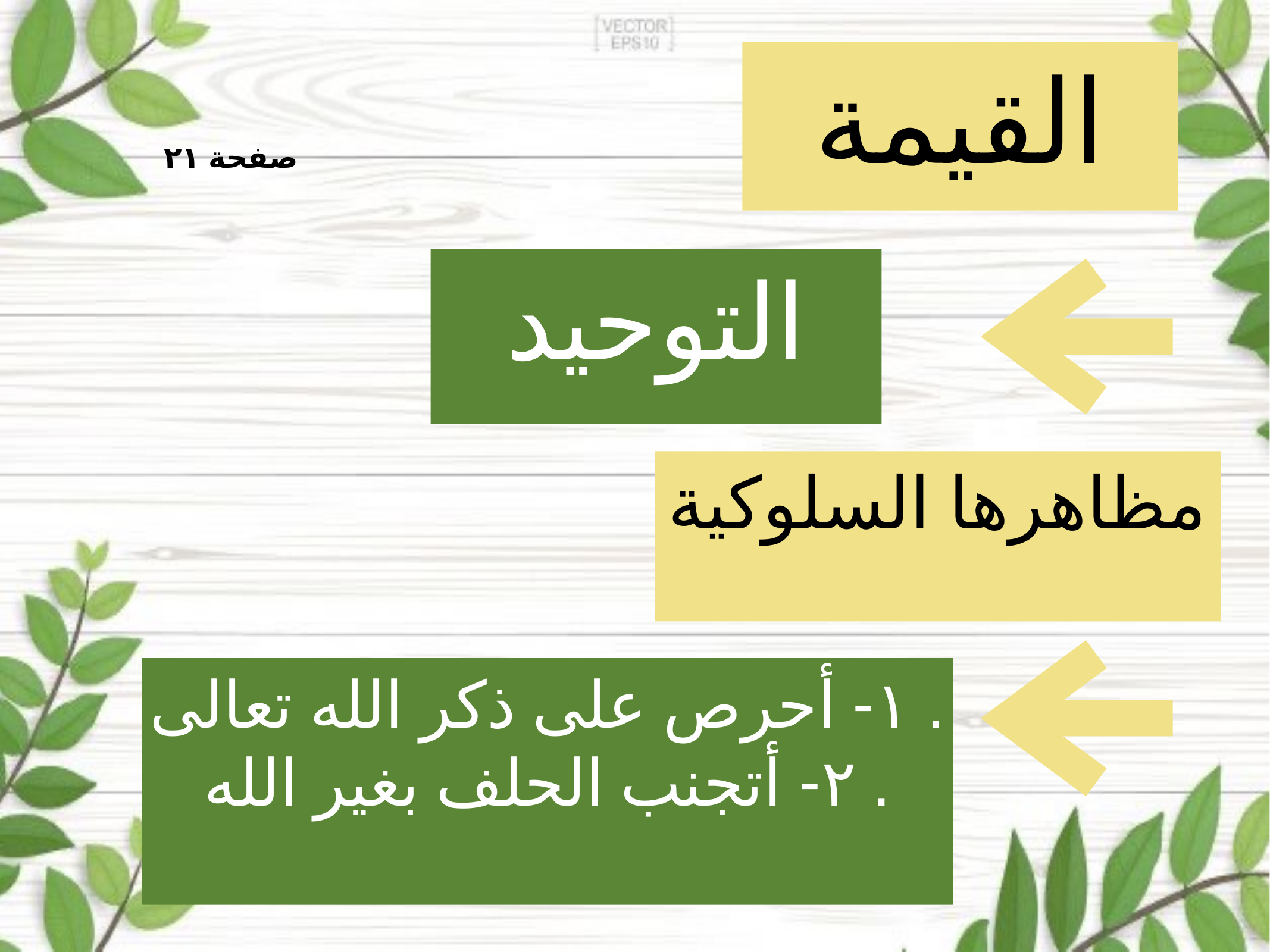

القيمة
صفحة ٢١
التوحيد

مظاهرها السلوكية

١- أحرص على ذكر الله تعالى .
٢- أتجنب الحلف بغير الله .